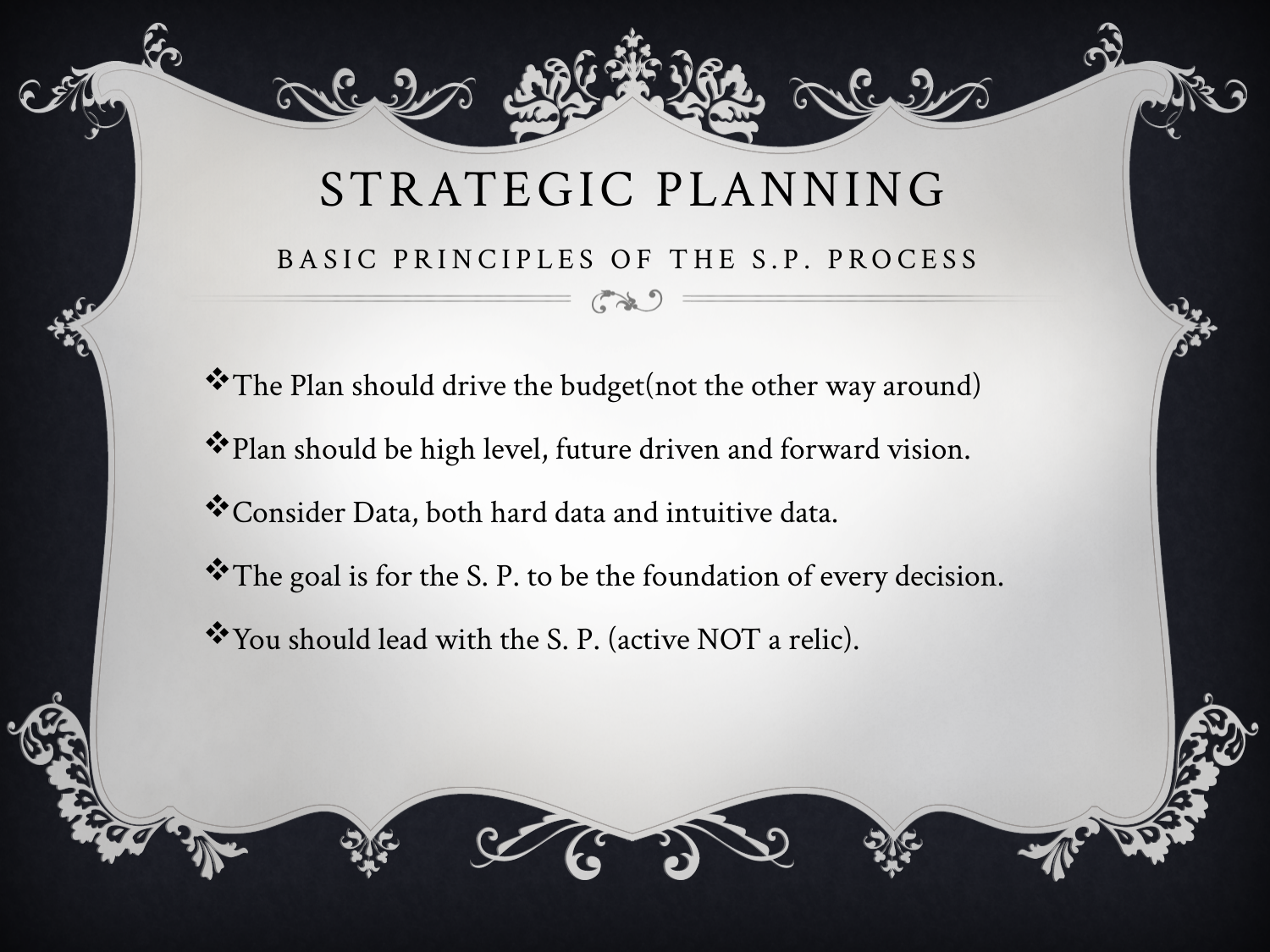

# Strategic Planning Basic Principles of the S.P. Process
The Plan should drive the budget(not the other way around)
Plan should be high level, future driven and forward vision.
Consider Data, both hard data and intuitive data.
The goal is for the S. P. to be the foundation of every decision.
You should lead with the S. P. (active NOT a relic).